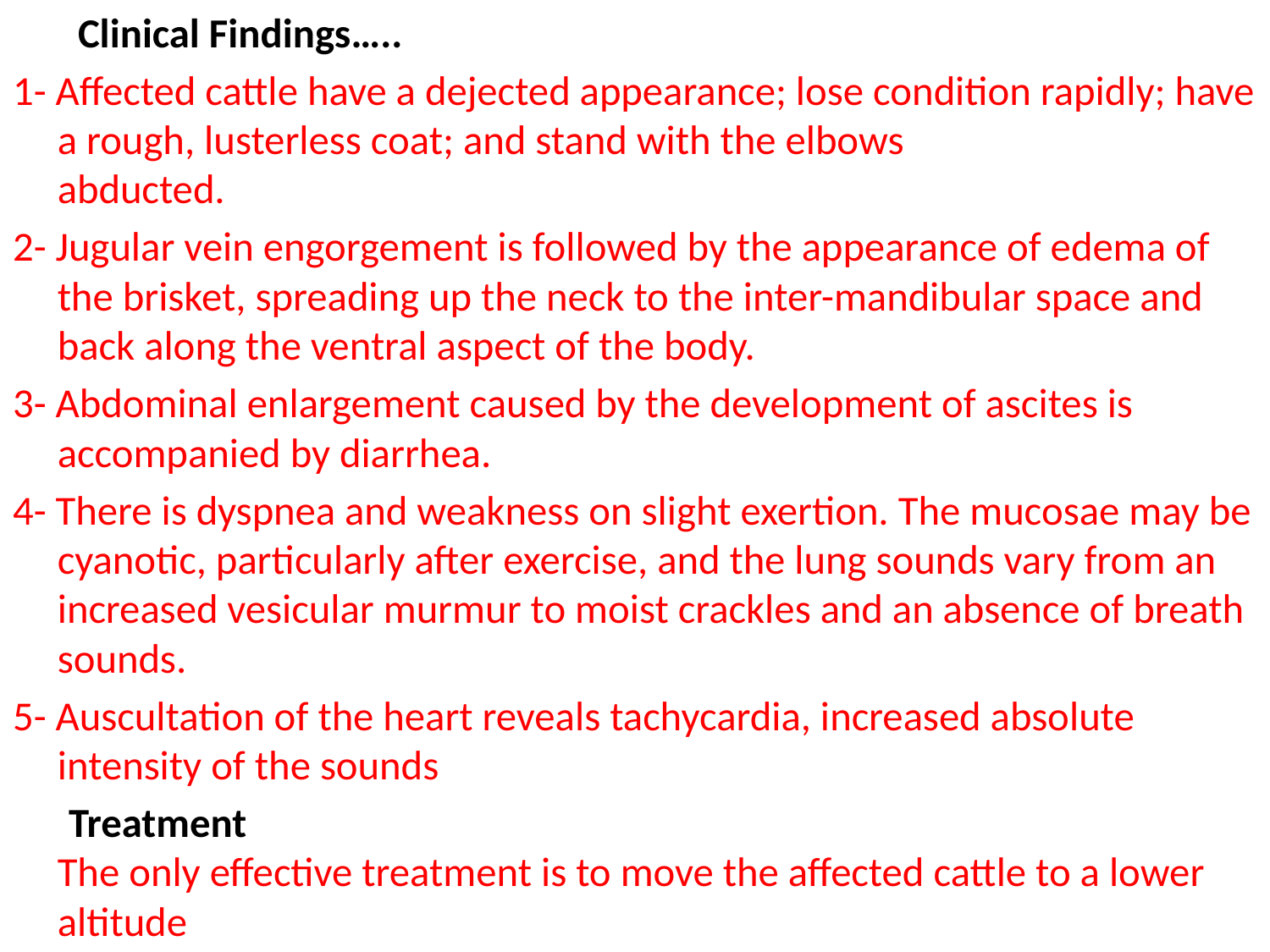

Clinical Findings…..
1- Affected cattle have a dejected appearance; lose condition rapidly; have a rough, lusterless coat; and stand with the elbows
abducted.
2- Jugular vein engorgement is followed by the appearance of edema of the brisket, spreading up the neck to the inter-mandibular space and back along the ventral aspect of the body.
3- Abdominal enlargement caused by the development of ascites is
accompanied by diarrhea.
4- There is dyspnea and weakness on slight exertion. The mucosae may be cyanotic, particularly after exercise, and the lung sounds vary from an increased vesicular murmur to moist crackles and an absence of breath sounds.
5- Auscultation of the heart reveals tachycardia, increased absolute intensity of the sounds
      Treatment
The only effective treatment is to move the affected cattle to a lower altitude